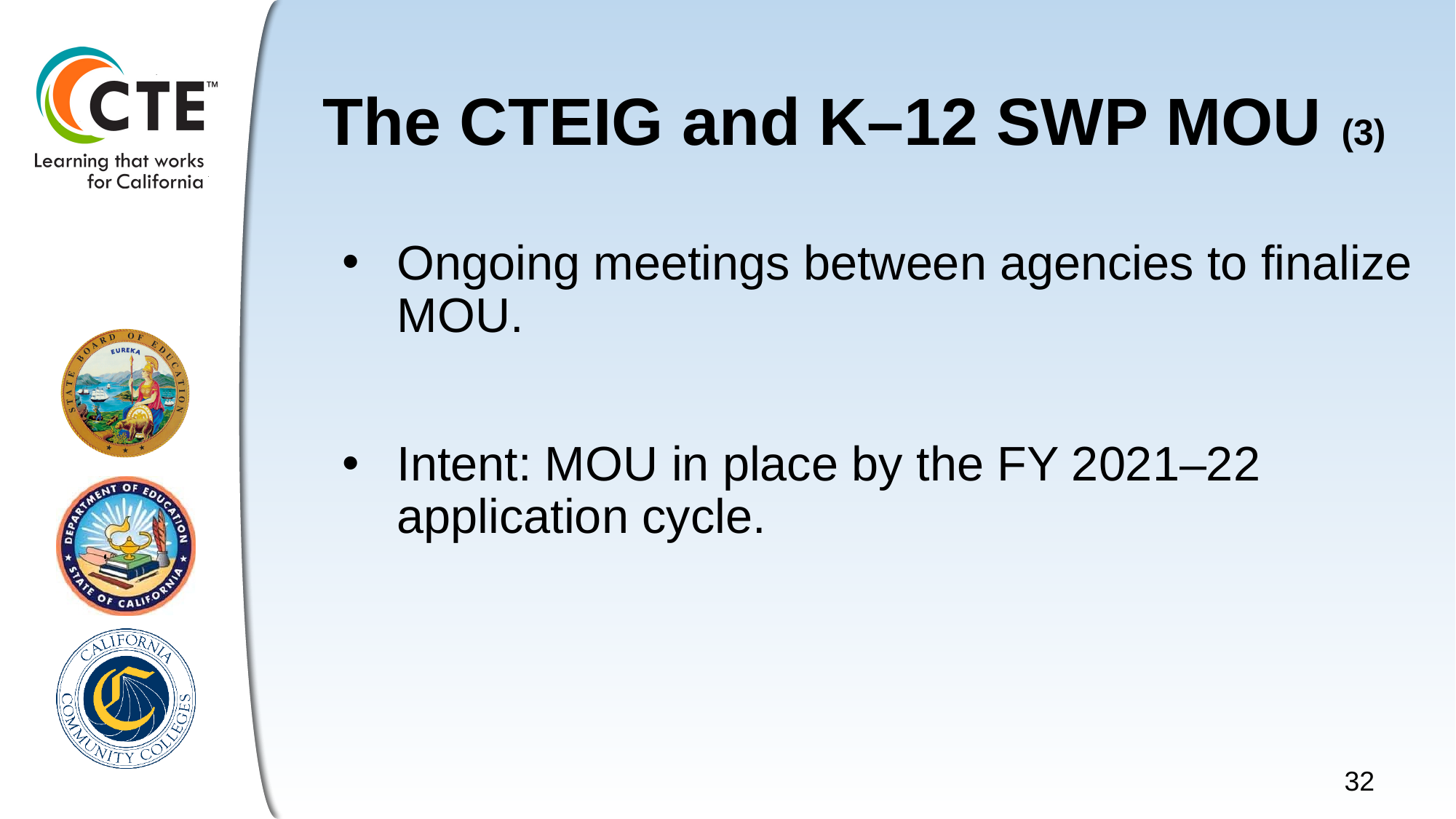

32
# The CTEIG and K–12 SWP MOU (3)
Ongoing meetings between agencies to finalize MOU.

Intent: MOU in place by the FY 2021–22 application cycle.